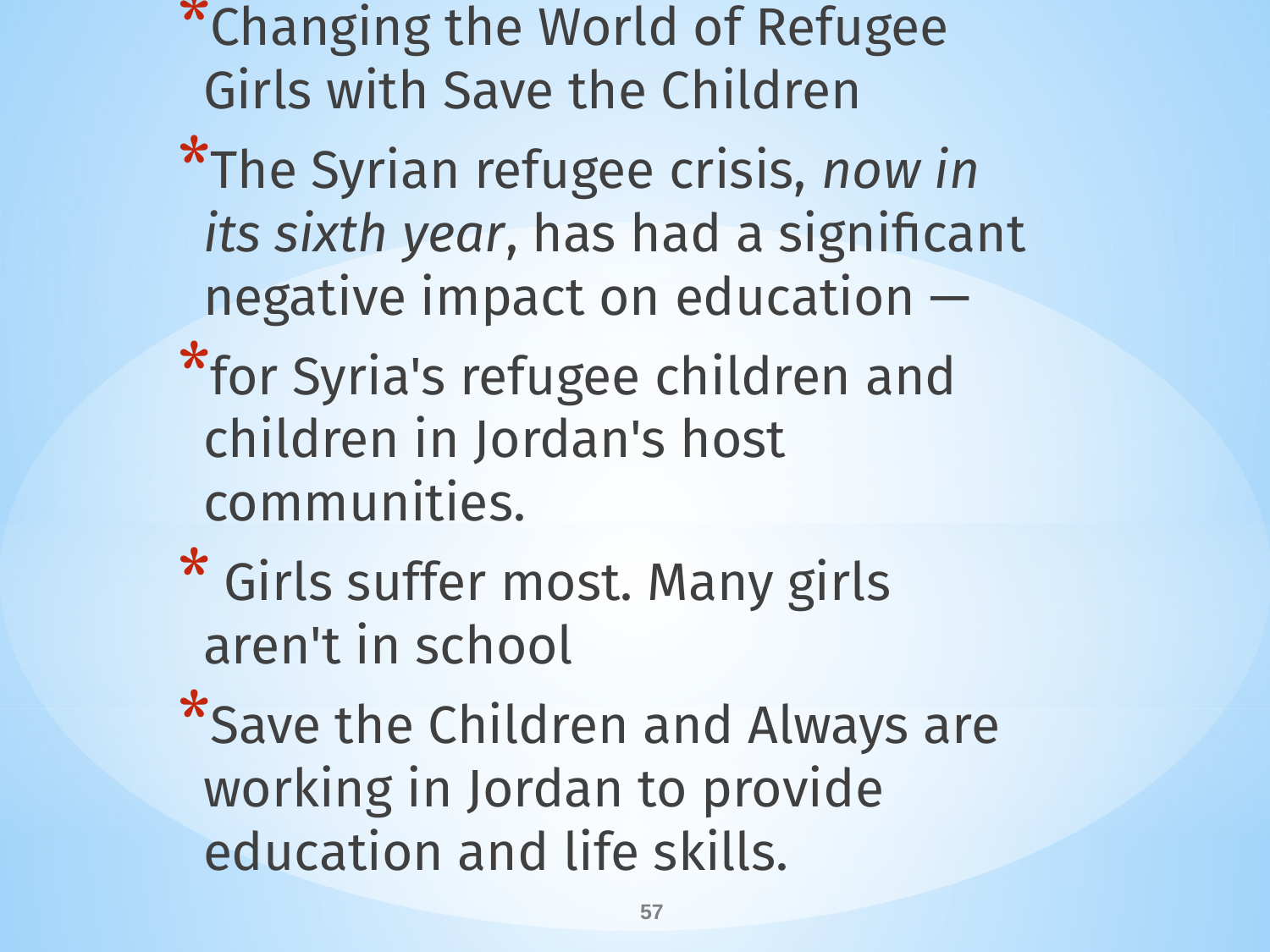

Changing the World of Refugee Girls with Save the Children
The Syrian refugee crisis, now in its sixth year, has had a significant negative impact on education —
for Syria's refugee children and children in Jordan's host communities.
 Girls suffer most. Many girls aren't in school
Save the Children and Always are working in Jordan to provide education and life skills.

#
57